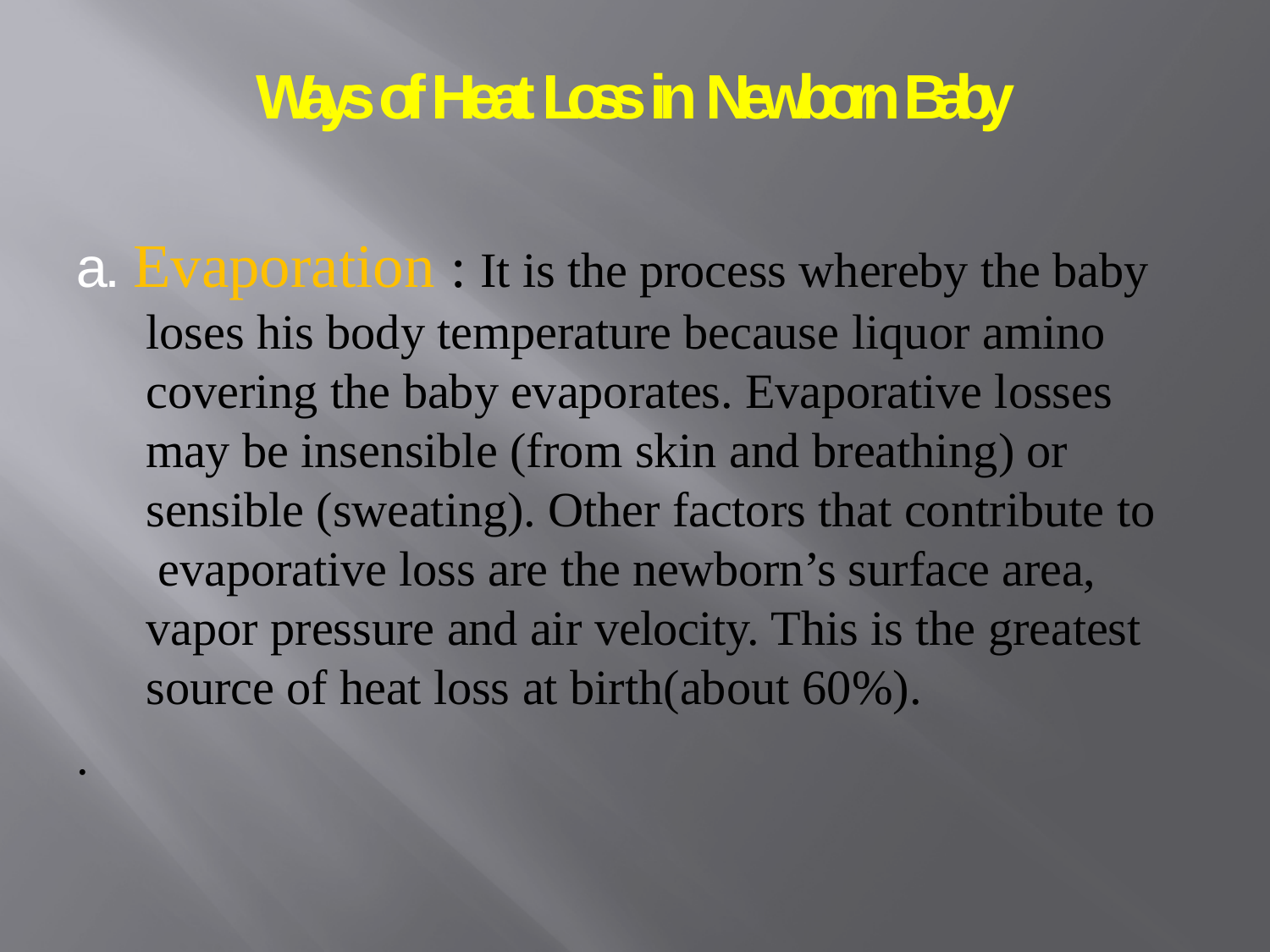

# Ways of Heat Loss in Newborn Baby
a. Evaporation : It is the process whereby the baby  loses his body temperature because liquor amino  covering the baby evaporates. Evaporative losses  may be insensible (from skin and breathing) or  sensible (sweating). Other factors that contribute to  evaporative loss are the newborn’s surface area,  vapor pressure and air velocity. This is the greatest  source of heat loss at birth(about 60%).
.